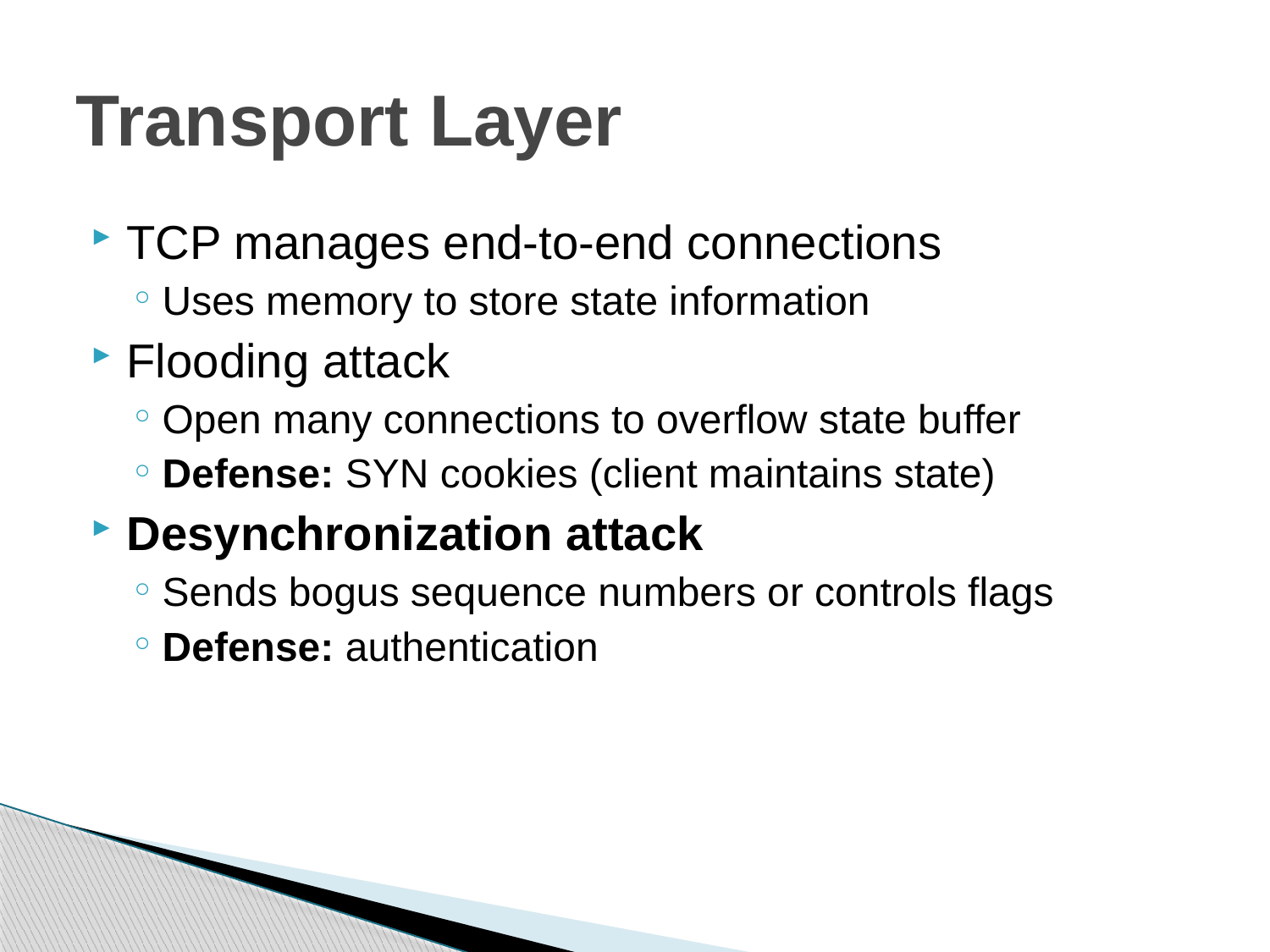

# Transport Layer
TCP manages end-to-end connections
Uses memory to store state information
Flooding attack
Open many connections to overflow state buffer
Defense: SYN cookies (client maintains state)
Desynchronization attack
Sends bogus sequence numbers or controls flags
Defense: authentication